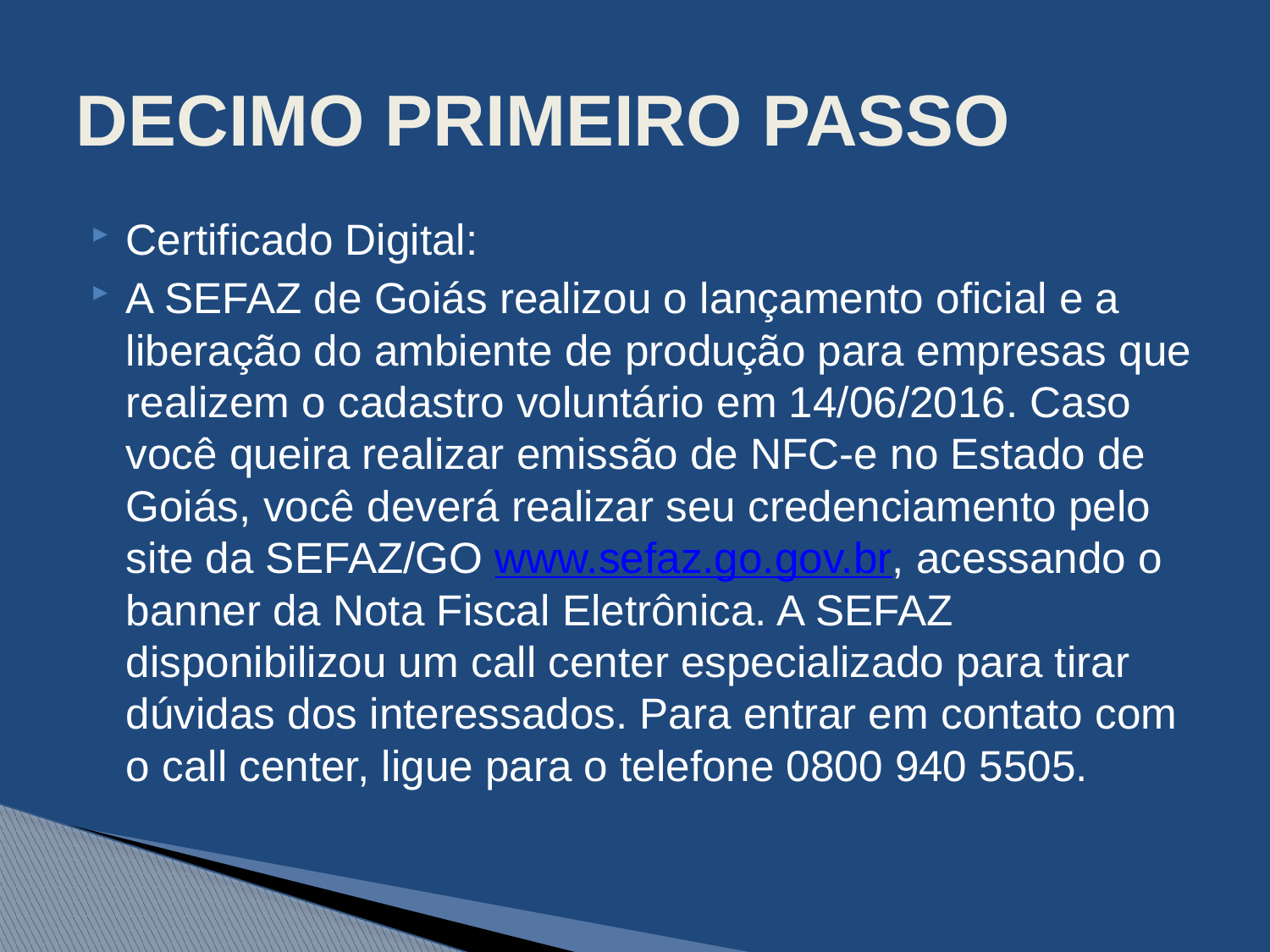

# DECIMO PRIMEIRO PASSO
Certificado Digital:
A SEFAZ de Goiás realizou o lançamento oficial e a liberação do ambiente de produção para empresas que realizem o cadastro voluntário em 14/06/2016. Caso você queira realizar emissão de NFC-e no Estado de Goiás, você deverá realizar seu credenciamento pelo site da SEFAZ/GO www.sefaz.go.gov.br, acessando o banner da Nota Fiscal Eletrônica. A SEFAZ disponibilizou um call center especializado para tirar dúvidas dos interessados. Para entrar em contato com o call center, ligue para o telefone 0800 940 5505.